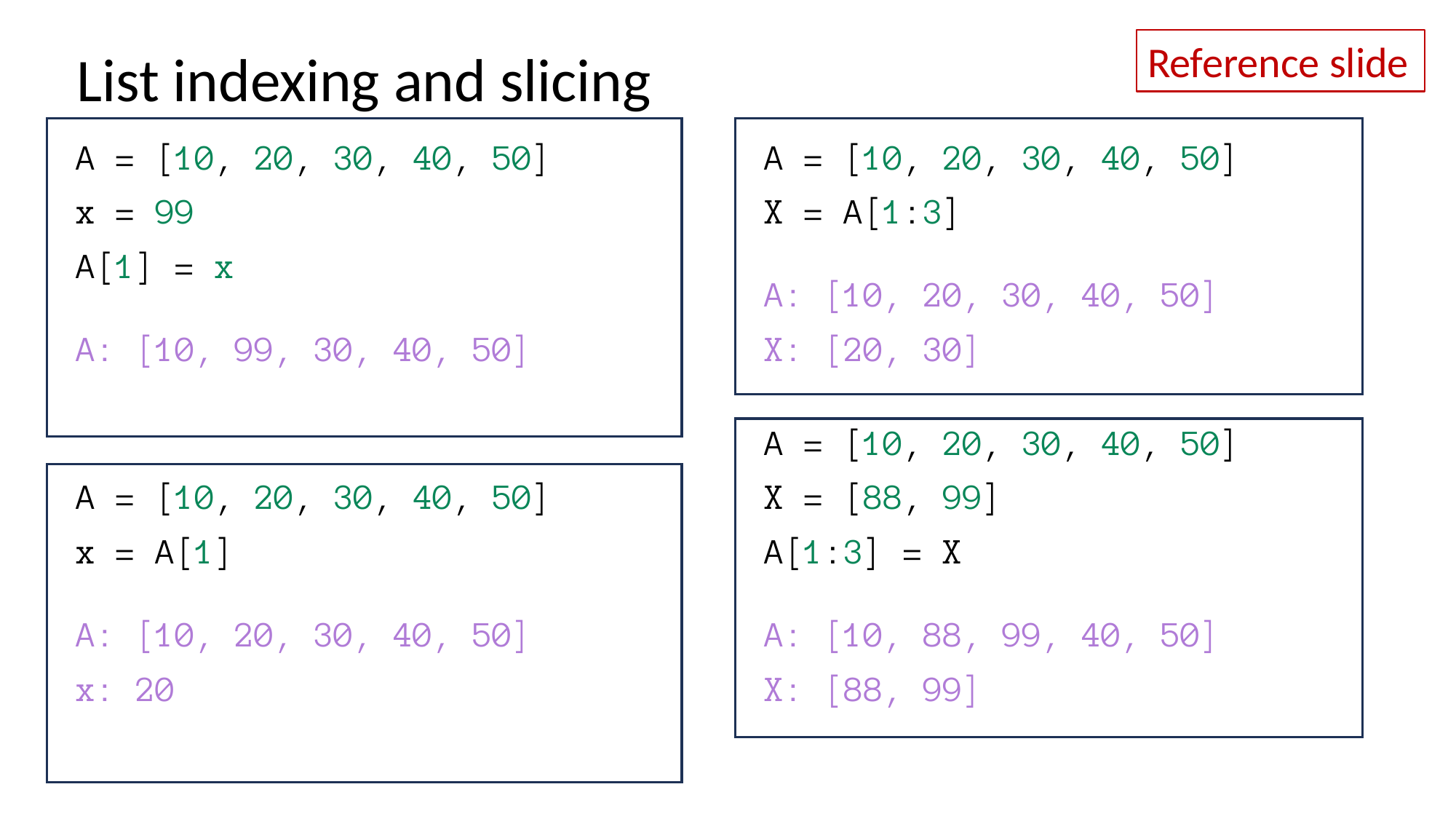

Reference slide
# List indexing and slicing

A = [10, 20, 30, 40, 50]
X = A[1:3]

A: [10, 20, 30, 40, 50]
X: [20, 30]
A = [10, 20, 30, 40, 50]
X = [88, 99]
A[1:3] = X

A: [10, 88, 99, 40, 50]
X: [88, 99]

A = [10, 20, 30, 40, 50]
x = 99
A[1] = x

A: [10, 99, 30, 40, 50]

A = [10, 20, 30, 40, 50]
x = A[1]

A: [10, 20, 30, 40, 50]
x: 20